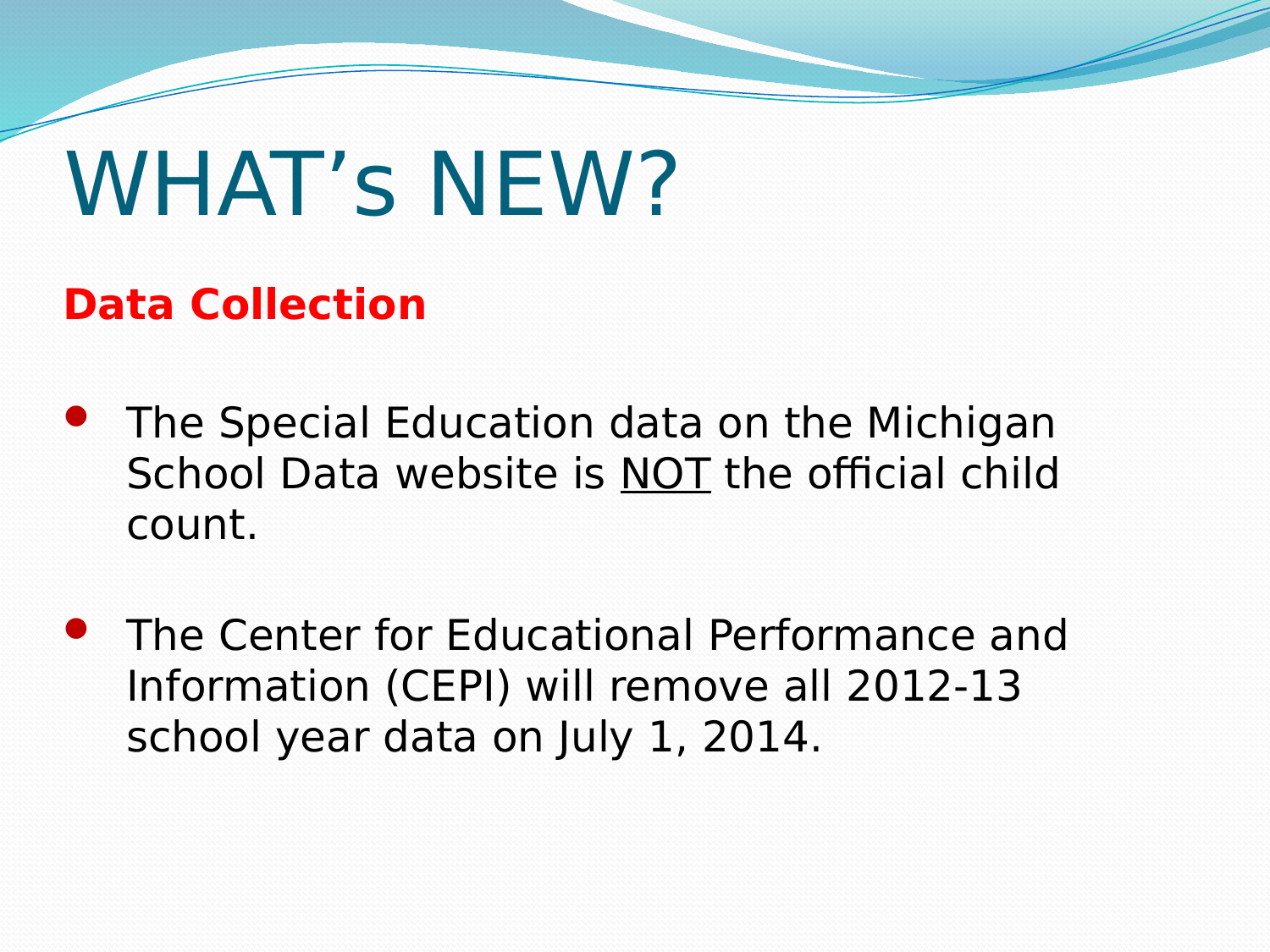

# WHAT’s NEW?

Data Collection

The Special Education data on the Michigan School Data website is NOT the official child count.

The Center for Educational Performance and Information (CEPI) will remove all 2012-13 school year data on July 1, 2014.